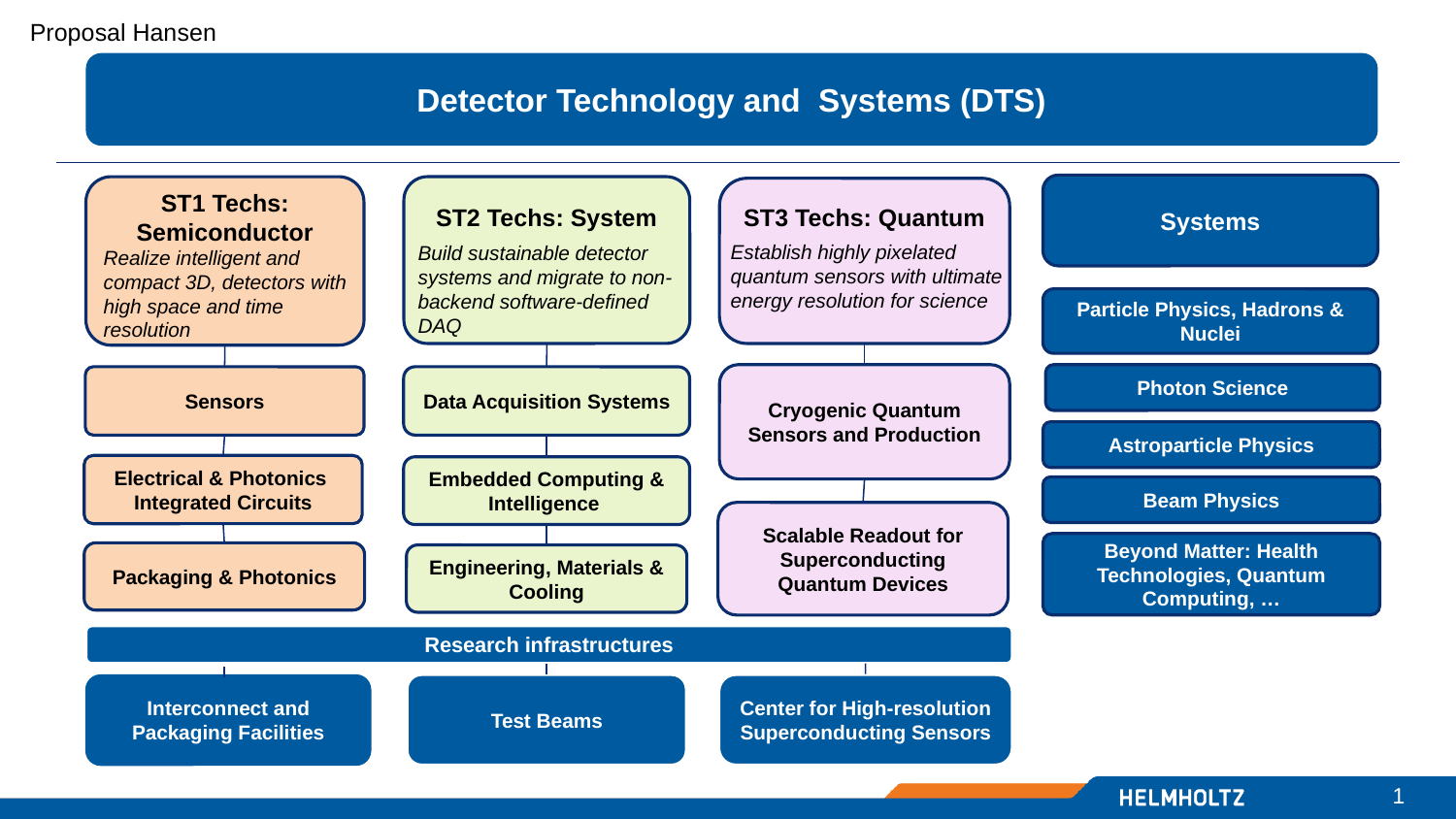

Proposal Hansen
Detector Technology and  Systems (DTS)
Systems
ST1 Techs: Semiconductor

ST2 Techs: System

ST3 Techs: Quantum

Establish highly pixelated quantum sensors with ultimate energy resolution for science

Build sustainable detector systems and migrate to non-backend software-defined DAQ
Realize intelligent and compact 3D, detectors with high space and time resolution
Particle Physics, Hadrons & Nuclei
Cryogenic Quantum Sensors and Production
Photon Science
Sensors
Data Acquisition Systems
Astroparticle Physics
Electrical & Photonics
Integrated Circuits
Embedded Computing & Intelligence
Beam Physics
Scalable Readout for Superconducting Quantum Devices
Beyond Matter: Health Technologies, Quantum Computing, …
Packaging & Photonics
Engineering, Materials & Cooling
Research infrastructures
Test Beams
Center for High-resolution Superconducting Sensors
Interconnect and Packaging Facilities